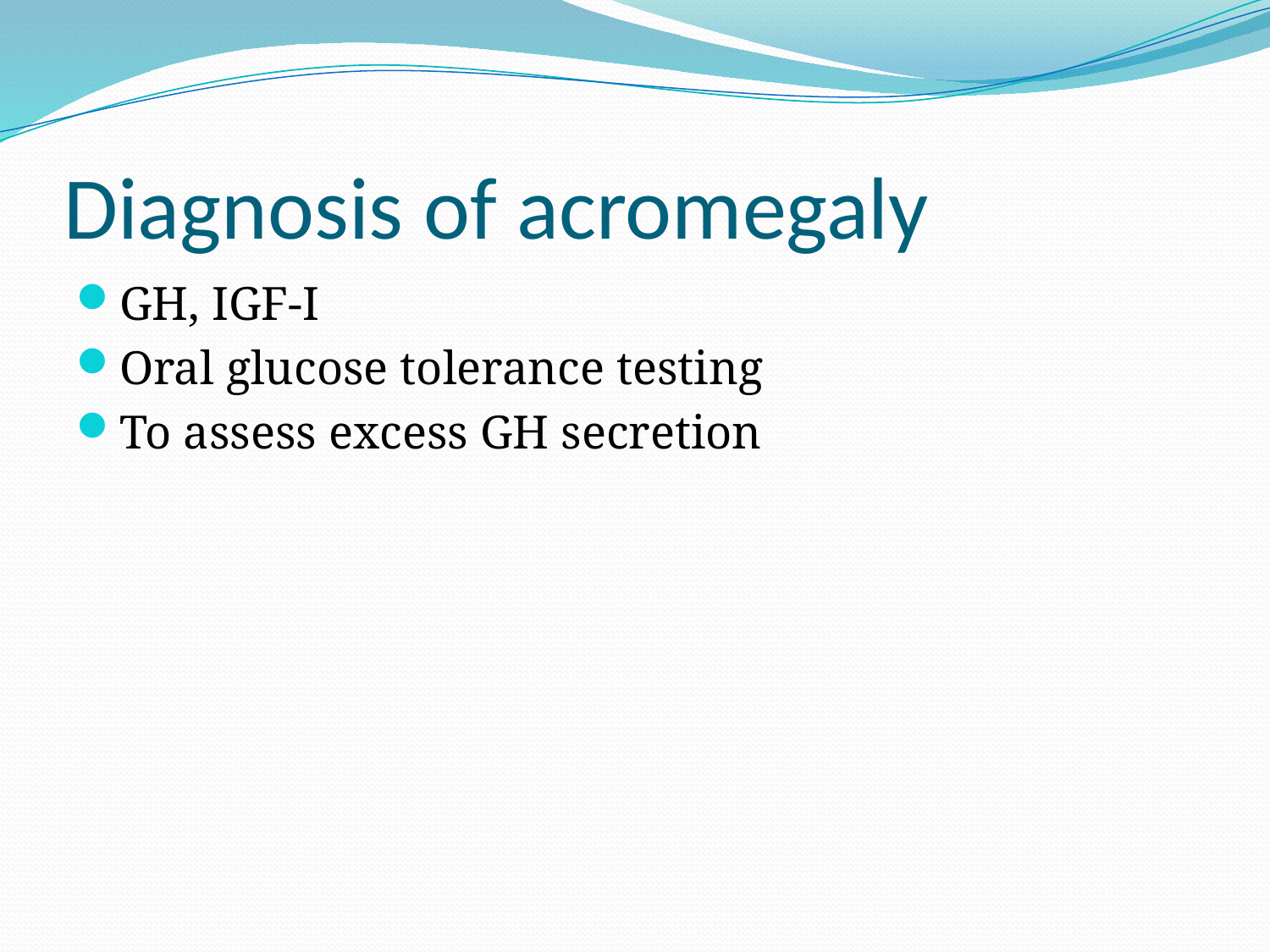

# Diagnosis of acromegaly
GH, IGF-I
Oral glucose tolerance testing
To assess excess GH secretion